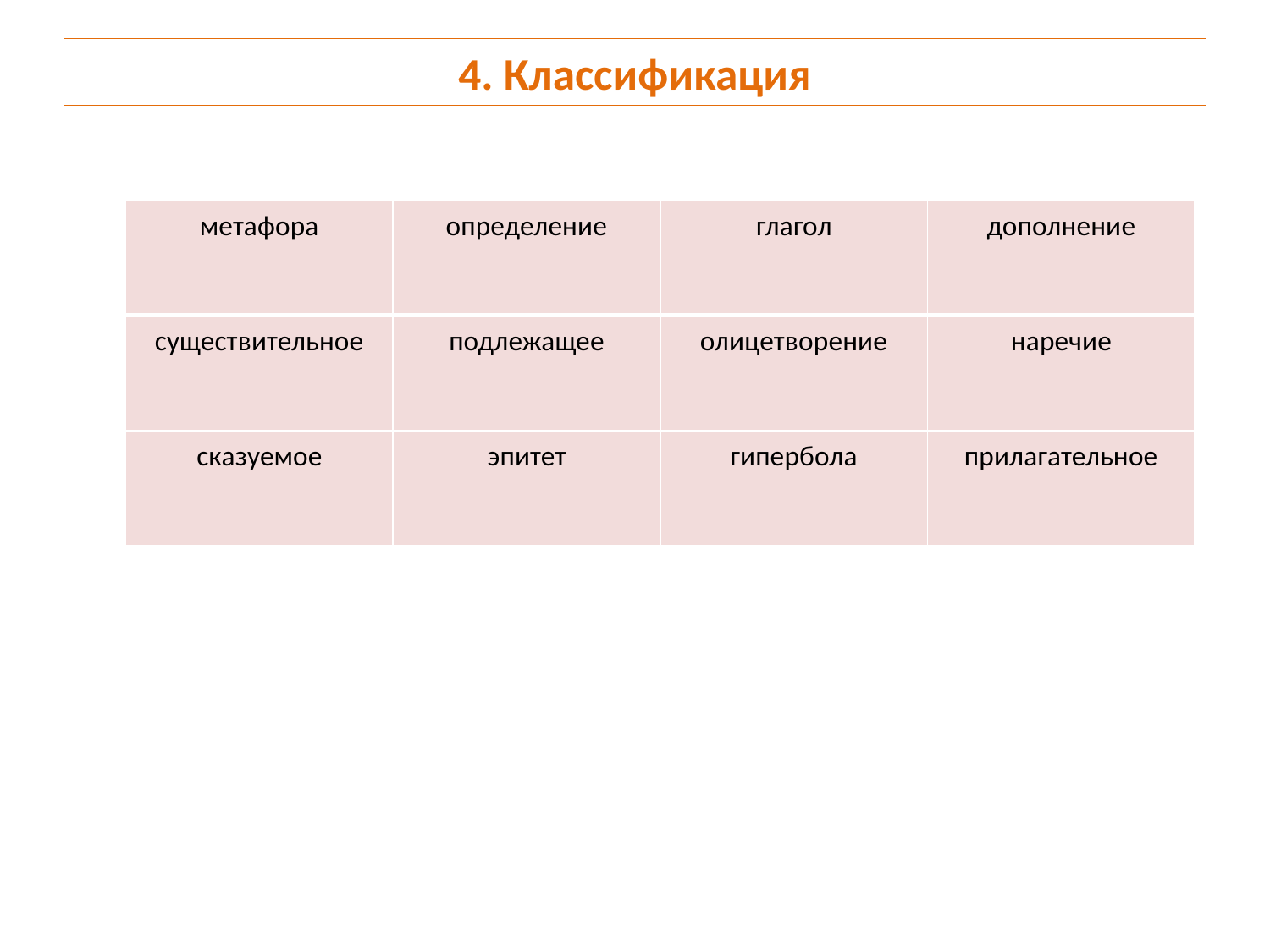

# 4. Классификация
| метафора | определение | глагол | дополнение |
| --- | --- | --- | --- |
| существительное | подлежащее | олицетворение | наречие |
| сказуемое | эпитет | гипербола | прилагательное |